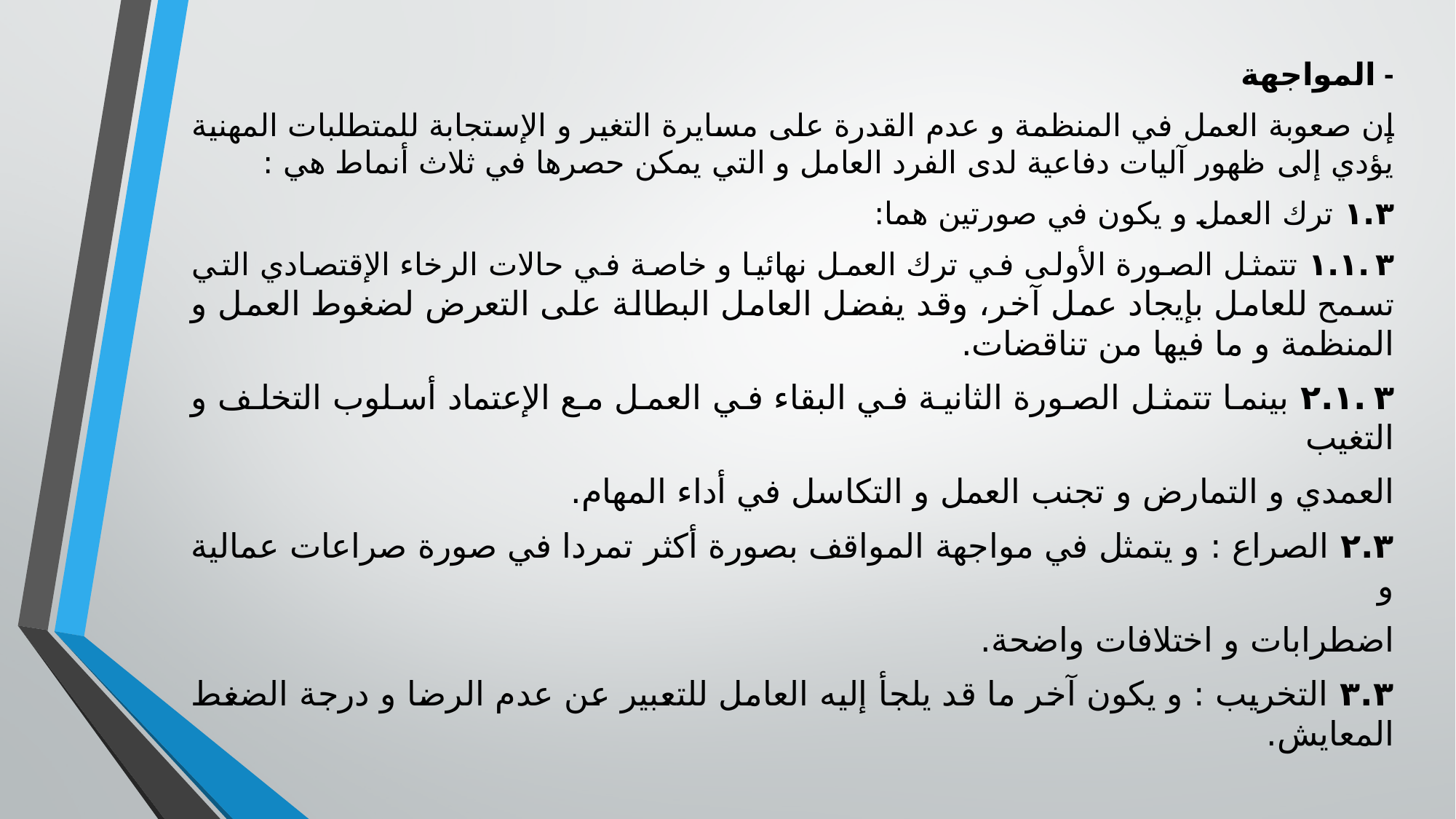

- المواجهة
إن صعوبة العمل في المنظمة و عدم القدرة على مسايرة التغير و الإستجابة للمتطلبات المهنية يؤدي إلى ظهور آليات دفاعية لدى الفرد العامل و التي يمكن حصرها في ثلاث أنماط هي :
١.٣ ترك العمل و يكون في صورتين هما:
١.١.٣ تتمثل الصورة الأولى في ترك العمل نهائيا و خاصة في حالات الرخاء الإقتصادي التي تسمح للعامل بإيجاد عمل آخر، وقد يفضل العامل البطالة على التعرض لضغوط العمل و المنظمة و ما فيها من تناقضات.
٢.١.٣ بينما تتمثل الصورة الثانية في البقاء في العمل مع الإعتماد أسلوب التخلف و التغيب
العمدي و التمارض و تجنب العمل و التكاسل في أداء المهام.
٢.٣ الصراع : و يتمثل في مواجهة المواقف بصورة أكثر تمردا في صورة صراعات عمالية و
اضطرابات و اختلافات واضحة.
٣.٣ التخريب : و يكون آخر ما قد يلجأ إليه العامل للتعبير عن عدم الرضا و درجة الضغط المعايش.